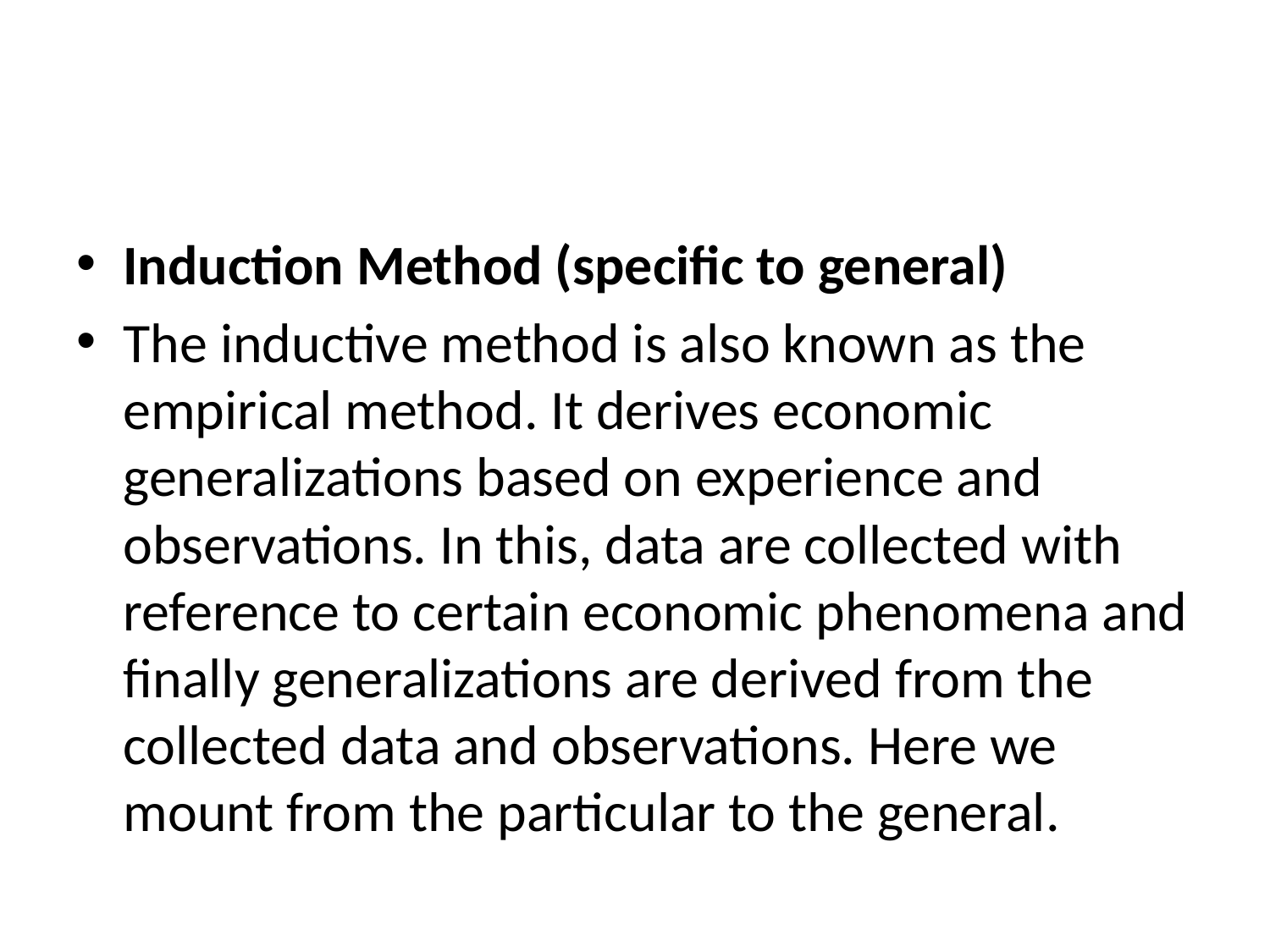

#
Induction Method (specific to general)
The inductive method is also known as the empirical method. It derives economic generalizations based on experience and observations. In this, data are collected with reference to certain economic phenomena and finally generalizations are derived from the collected data and observations. Here we mount from the particular to the general.